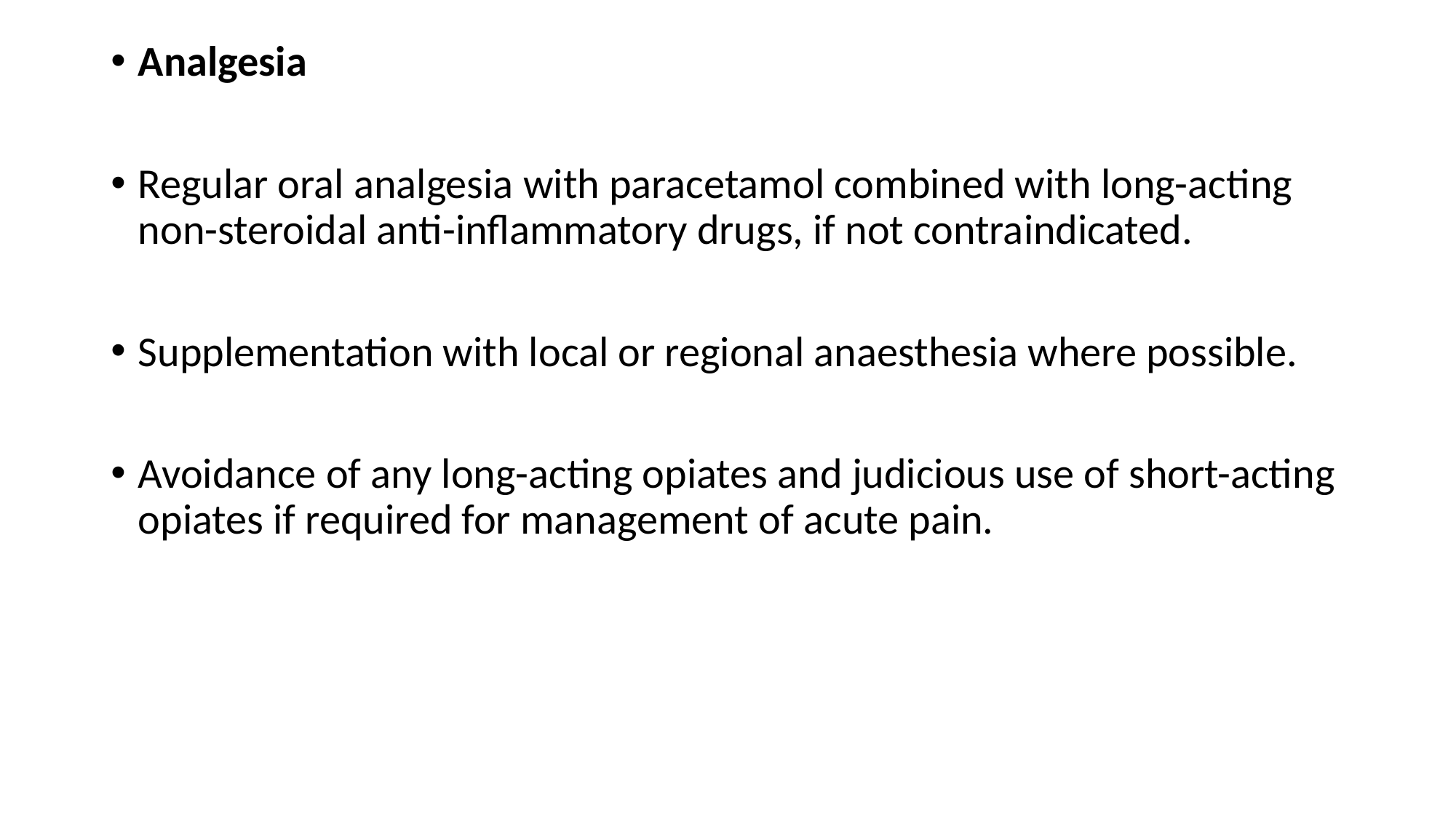

Analgesia

Regular oral analgesia with paracetamol combined with long-acting non-steroidal anti-inflammatory drugs, if not contraindicated.

Supplementation with local or regional anaesthesia where possible.

Avoidance of any long-acting opiates and judicious use of short-acting opiates if required for management of acute pain.